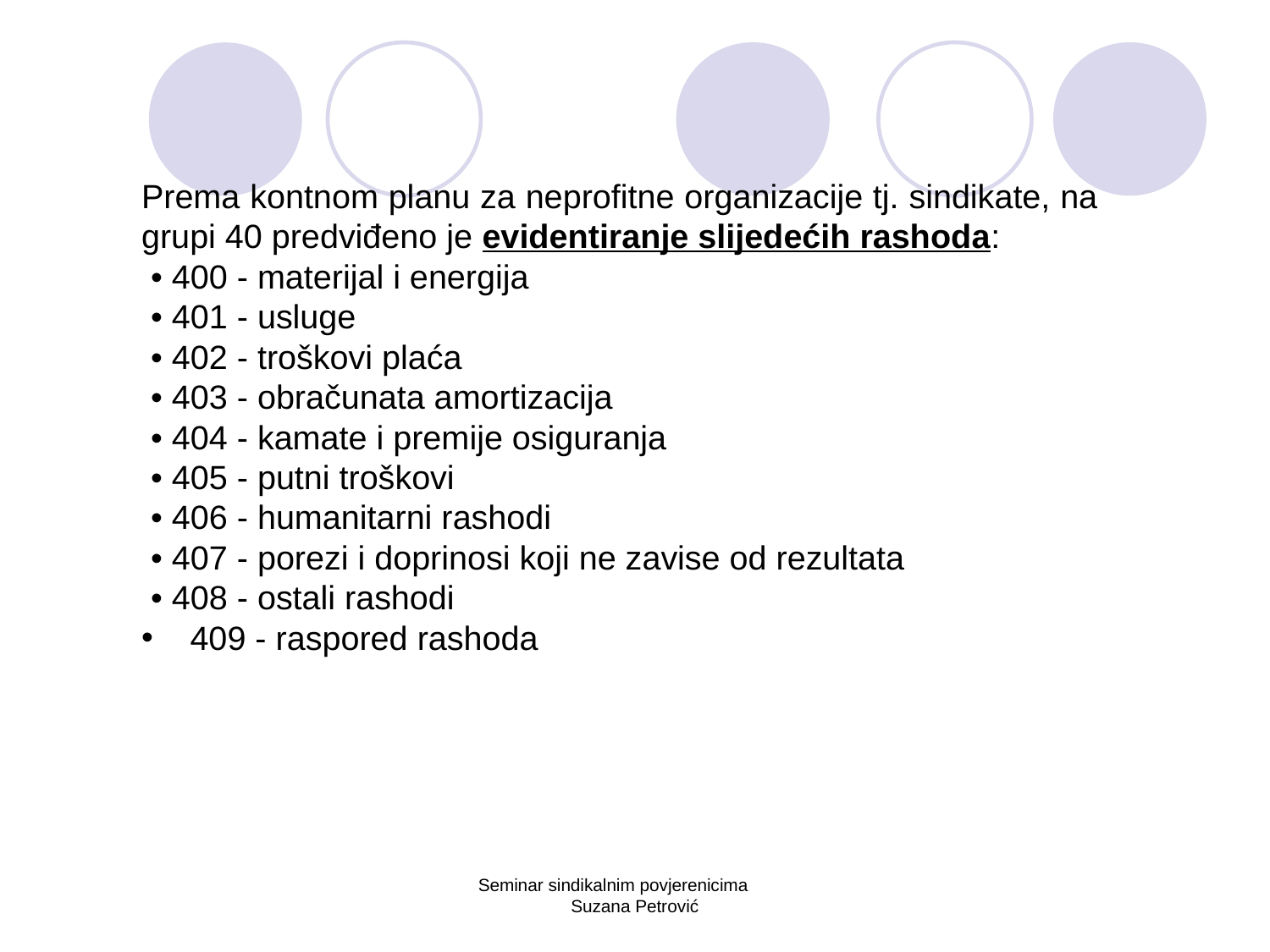

Prema kontnom planu za neprofitne organizacije tj. sindikate, na grupi 40 predviđeno je evidentiranje slijedećih rashoda:
 • 400 - materijal i energija
 • 401 - usluge
 • 402 - troškovi plaća
 • 403 - obračunata amortizacija
 • 404 - kamate i premije osiguranja
 • 405 - putni troškovi
 • 406 - humanitarni rashodi
 • 407 - porezi i doprinosi koji ne zavise od rezultata
 • 408 - ostali rashodi
  409 - raspored rashoda

Seminar sindikalnim povjerenicima          Suzana Petrović